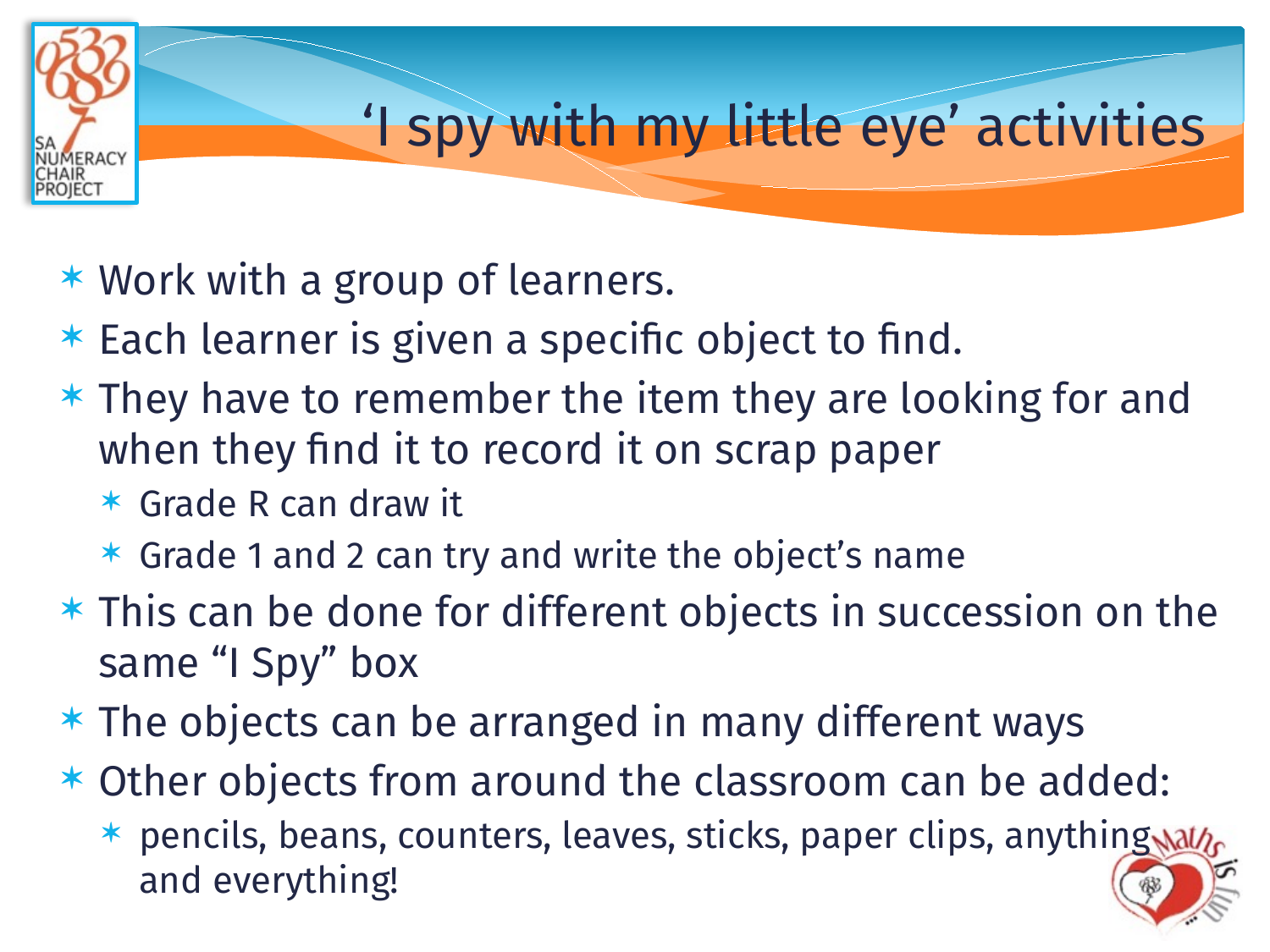

# ‘I spy with my little eye’ activities
Work with a group of learners.
Each learner is given a specific object to find.
They have to remember the item they are looking for and when they find it to record it on scrap paper
Grade R can draw it
Grade 1 and 2 can try and write the object’s name
This can be done for different objects in succession on the same “I Spy” box
The objects can be arranged in many different ways
Other objects from around the classroom can be added:
pencils, beans, counters, leaves, sticks, paper clips, anything and everything!